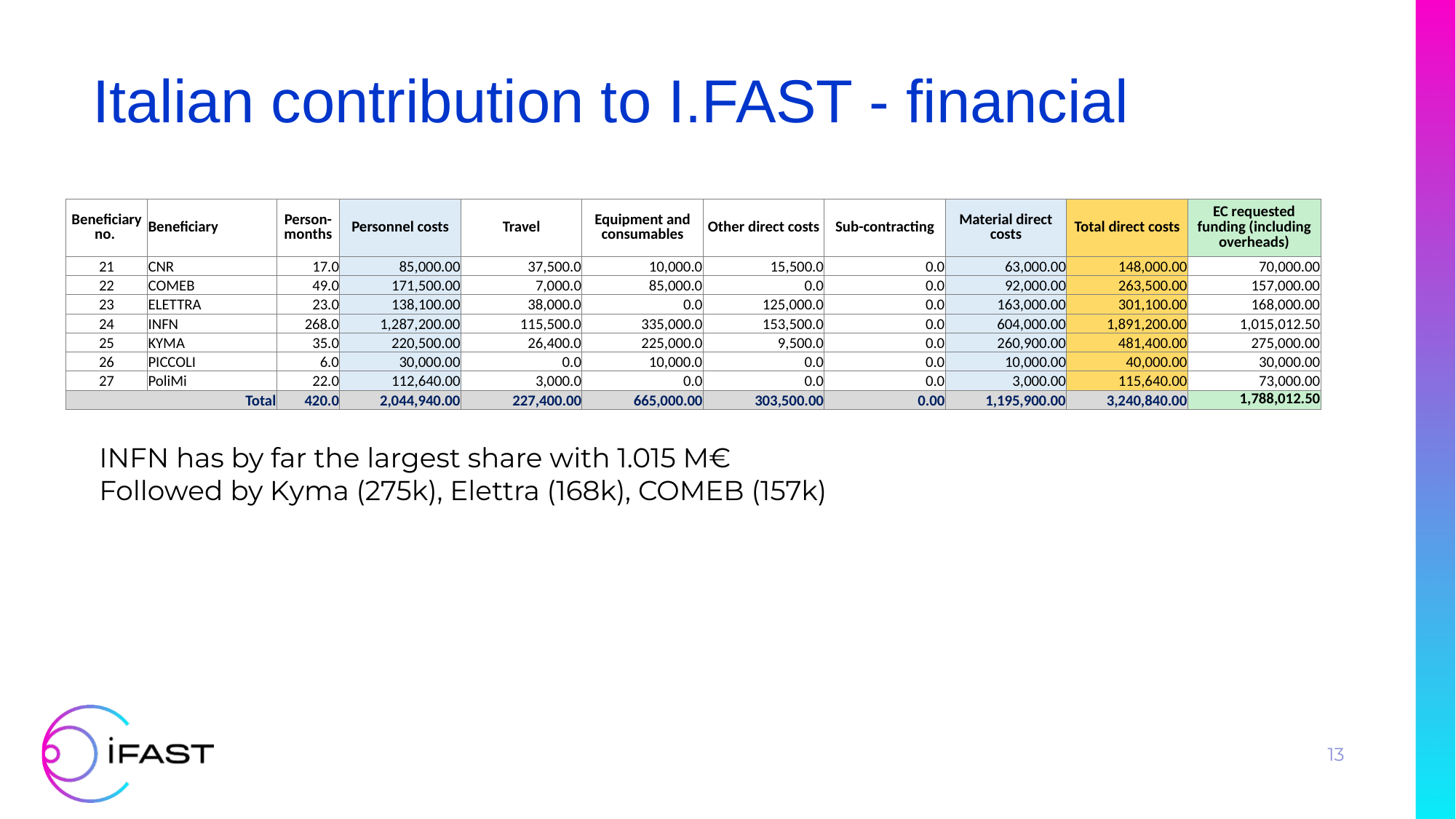

# Italian contribution to I.FAST - financial
| Beneficiary no. | Beneficiary | Person-months | Personnel costs | Travel | Equipment and consumables | Other direct costs | Sub-contracting | Material direct costs | Total direct costs | EC requested funding (including overheads) |
| --- | --- | --- | --- | --- | --- | --- | --- | --- | --- | --- |
| 21 | CNR | 17.0 | 85,000.00 | 37,500.0 | 10,000.0 | 15,500.0 | 0.0 | 63,000.00 | 148,000.00 | 70,000.00 |
| 22 | COMEB | 49.0 | 171,500.00 | 7,000.0 | 85,000.0 | 0.0 | 0.0 | 92,000.00 | 263,500.00 | 157,000.00 |
| 23 | ELETTRA | 23.0 | 138,100.00 | 38,000.0 | 0.0 | 125,000.0 | 0.0 | 163,000.00 | 301,100.00 | 168,000.00 |
| 24 | INFN | 268.0 | 1,287,200.00 | 115,500.0 | 335,000.0 | 153,500.0 | 0.0 | 604,000.00 | 1,891,200.00 | 1,015,012.50 |
| 25 | KYMA | 35.0 | 220,500.00 | 26,400.0 | 225,000.0 | 9,500.0 | 0.0 | 260,900.00 | 481,400.00 | 275,000.00 |
| 26 | PICCOLI | 6.0 | 30,000.00 | 0.0 | 10,000.0 | 0.0 | 0.0 | 10,000.00 | 40,000.00 | 30,000.00 |
| 27 | PoliMi | 22.0 | 112,640.00 | 3,000.0 | 0.0 | 0.0 | 0.0 | 3,000.00 | 115,640.00 | 73,000.00 |
| Total |  | 420.0 | 2,044,940.00 | 227,400.00 | 665,000.00 | 303,500.00 | 0.00 | 1,195,900.00 | 3,240,840.00 | 1,788,012.50 |
INFN has by far the largest share with 1.015 M€
Followed by Kyma (275k), Elettra (168k), COMEB (157k)
13